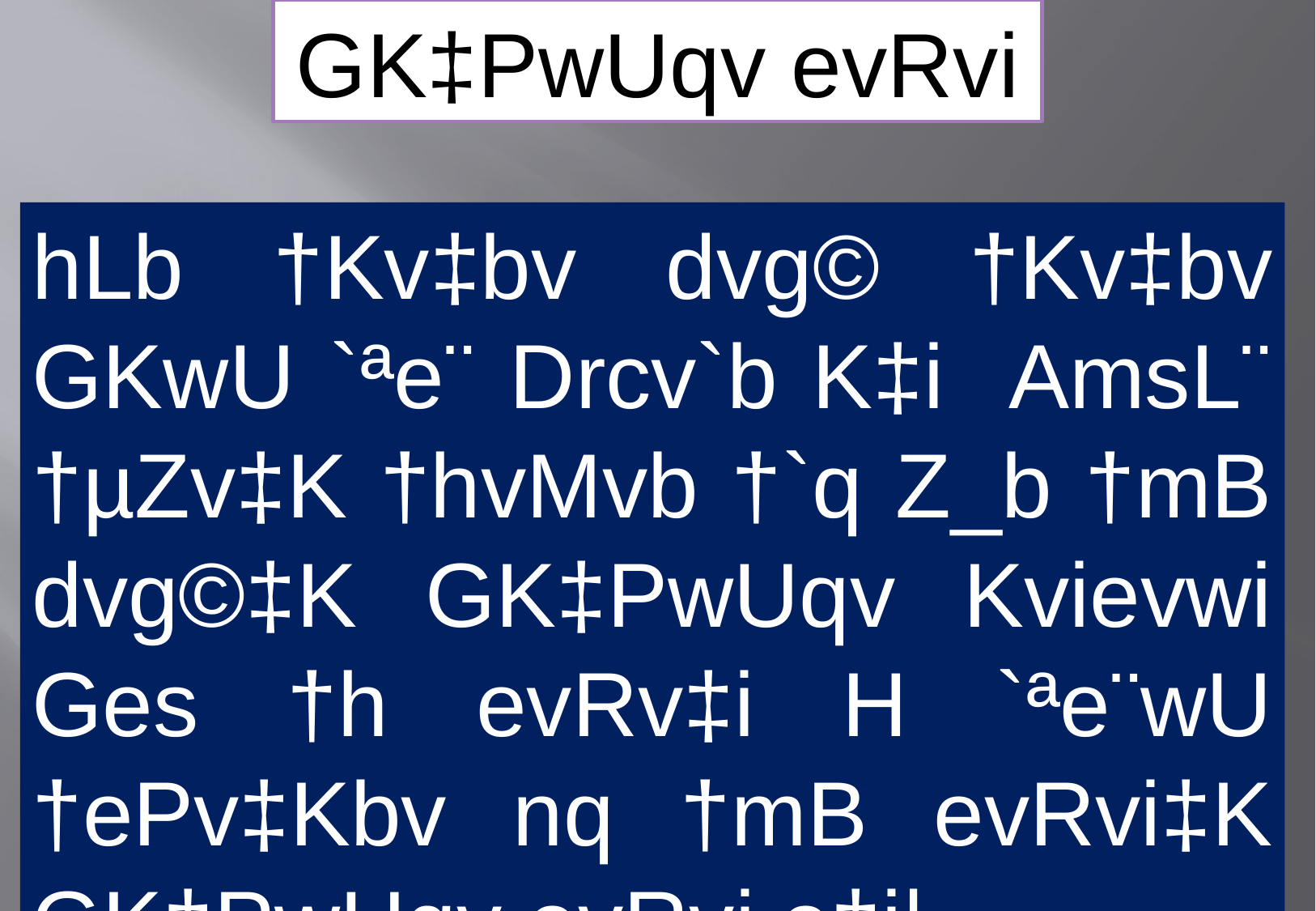

GK‡PwUqv evRvi
hLb †Kv‡bv dvg© †Kv‡bv GKwU `ªe¨ Drcv`b K‡i  AmsL¨ †µZv‡K †hvMvb †`q Z_b †mB dvg©‡K GK‡PwUqv Kvievwi Ges †h evRv‡i H `ªe¨wU †ePv‡Kbv nq †mB evRvi‡K GK‡PwUqv evRvi e‡j|